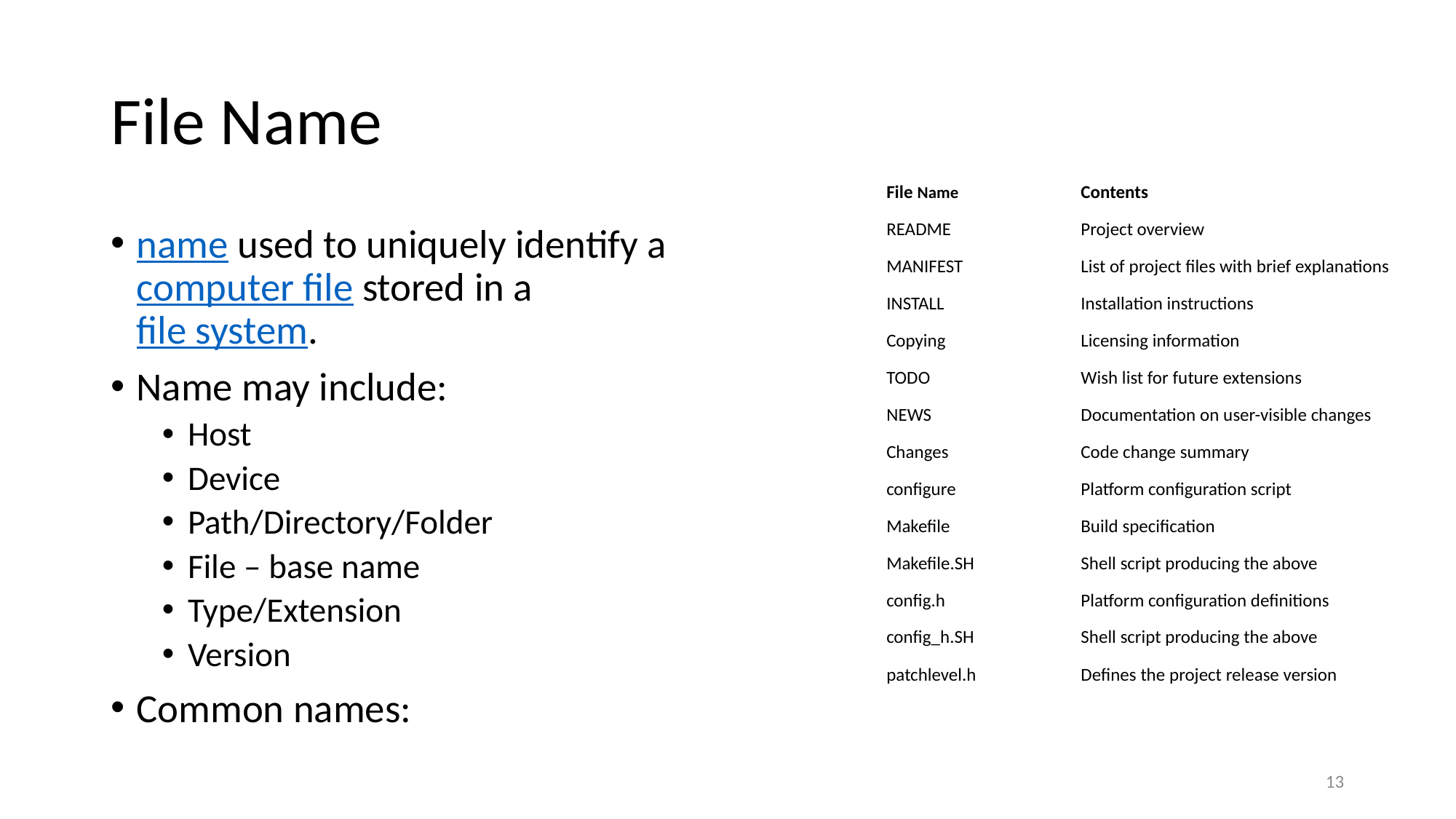

# File Name
| File Name | Contents |
| --- | --- |
| README | Project overview |
| MANIFEST | List of project files with brief explanations |
| INSTALL | Installation instructions |
| Copying | Licensing information |
| TODO | Wish list for future extensions |
| NEWS | Documentation on user-visible changes |
| Changes | Code change summary |
| configure | Platform configuration script |
| Makefile | Build specification |
| Makefile.SH | Shell script producing the above |
| config.h | Platform configuration definitions |
| config\_h.SH | Shell script producing the above |
| patchlevel.h | Defines the project release version |
name used to uniquely identify a computer file stored in a file system.
Name may include:
Host
Device
Path/Directory/Folder
File – base name
Type/Extension
Version
Common names:

13